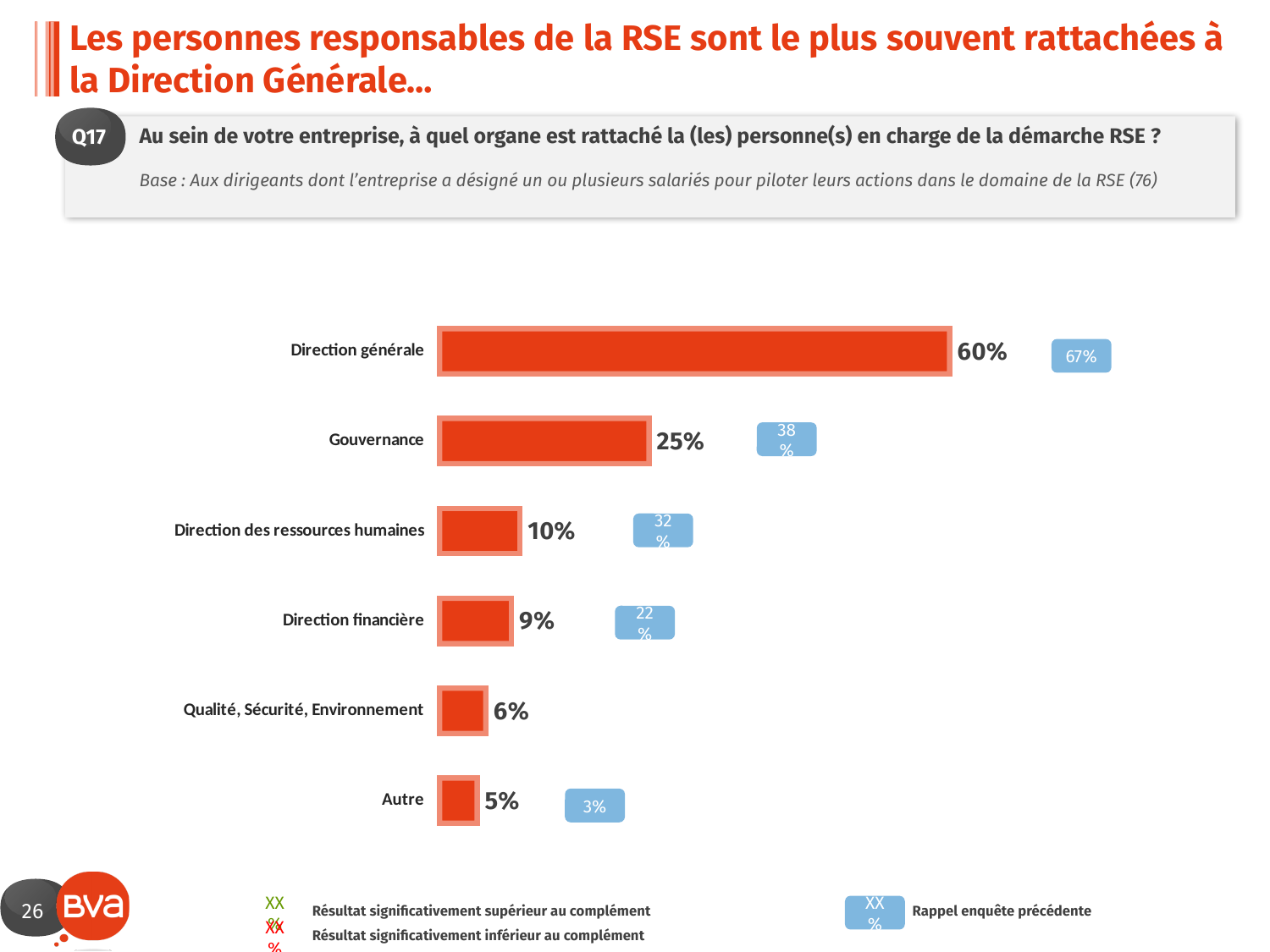

# Les personnes responsables de la RSE sont le plus souvent rattachées à la Direction Générale…

Q17
Au sein de votre entreprise, à quel organe est rattaché la (les) personne(s) en charge de la démarche RSE ?

Base : Aux dirigeants dont l’entreprise a désigné un ou plusieurs salariés pour piloter leurs actions dans le domaine de la RSE (76)

### Chart

| Category | Colonne1 |
|---|---|
| Direction générale | 60.0 |
| Gouvernance | 25.0 |
| Direction des ressources humaines | 10.0 |
| Direction financière | 9.0 |
| Qualité, Sécurité, Environnement | 6.0 |
| Autre | 5.0 |
67%
38%
32%
22%
3%
XX%
XX%
Résultat significativement supérieur au complément
XX%
Résultat significativement inférieur au complément
Rappel enquête précédente